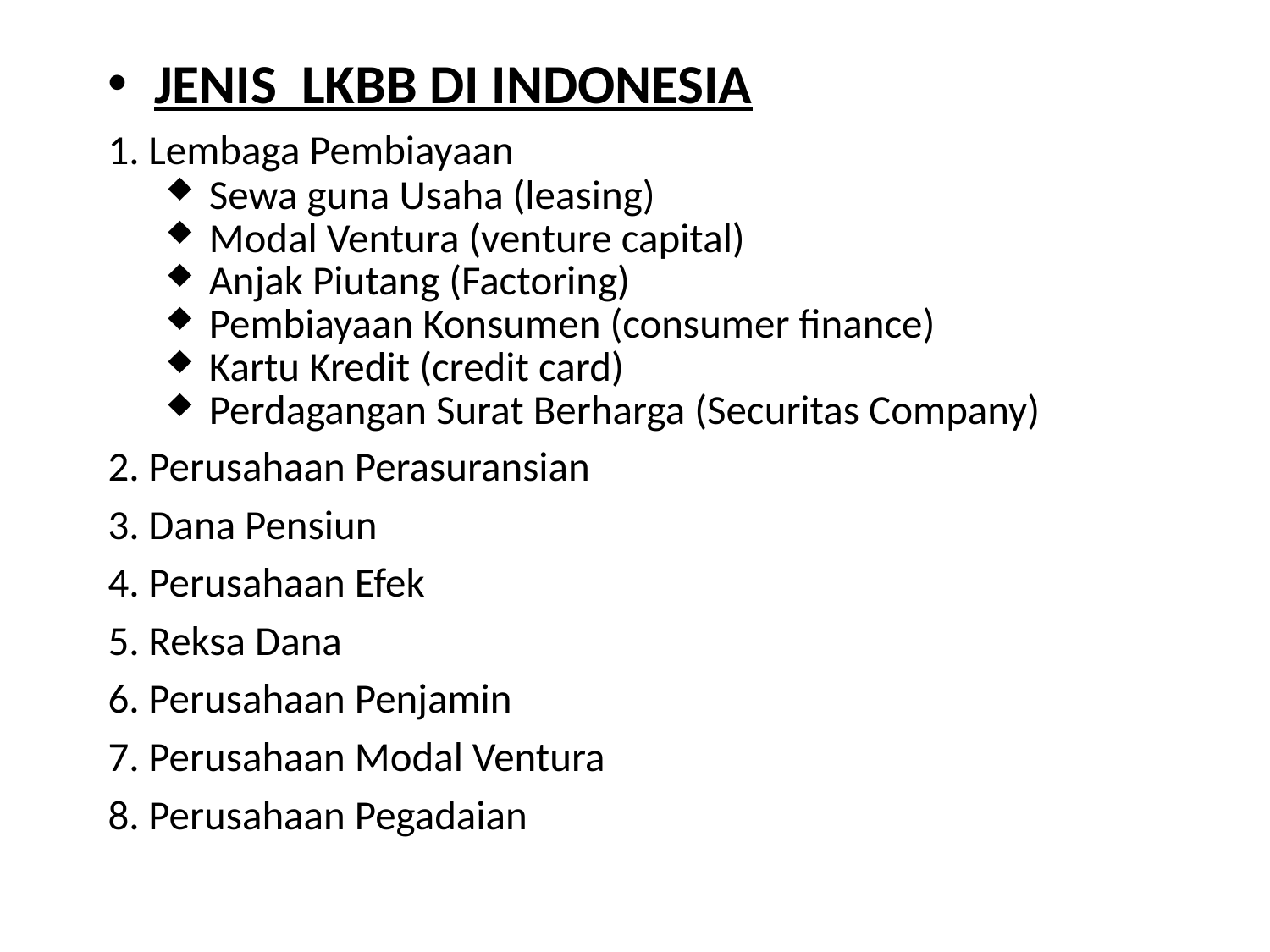

JENIS  LKBB DI INDONESIA
1. Lembaga Pembiayaan
Sewa guna Usaha (leasing)
Modal Ventura (venture capital)
Anjak Piutang (Factoring)
Pembiayaan Konsumen (consumer finance)
Kartu Kredit (credit card)
Perdagangan Surat Berharga (Securitas Company)
2. Perusahaan Perasuransian
3. Dana Pensiun
4. Perusahaan Efek
5. Reksa Dana
6. Perusahaan Penjamin
7. Perusahaan Modal Ventura
8. Perusahaan Pegadaian